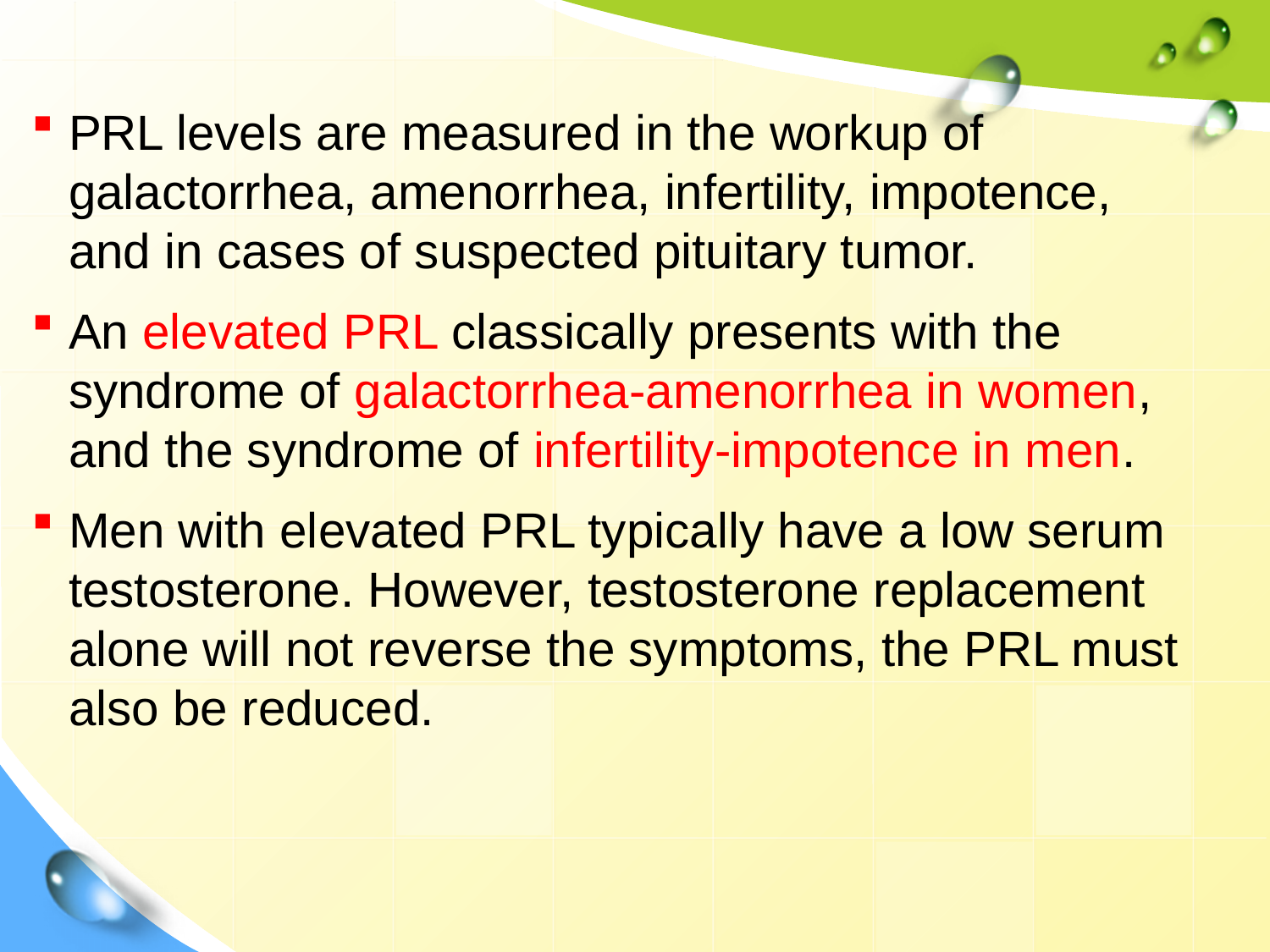

PRL levels are measured in the workup of galactorrhea, amenorrhea, infertility, impotence, and in cases of suspected pituitary tumor.
An elevated PRL classically presents with the syndrome of galactorrhea-amenorrhea in women, and the syndrome of infertility-impotence in men.
Men with elevated PRL typically have a low serum testosterone. However, testosterone replacement alone will not reverse the symptoms, the PRL must also be reduced.